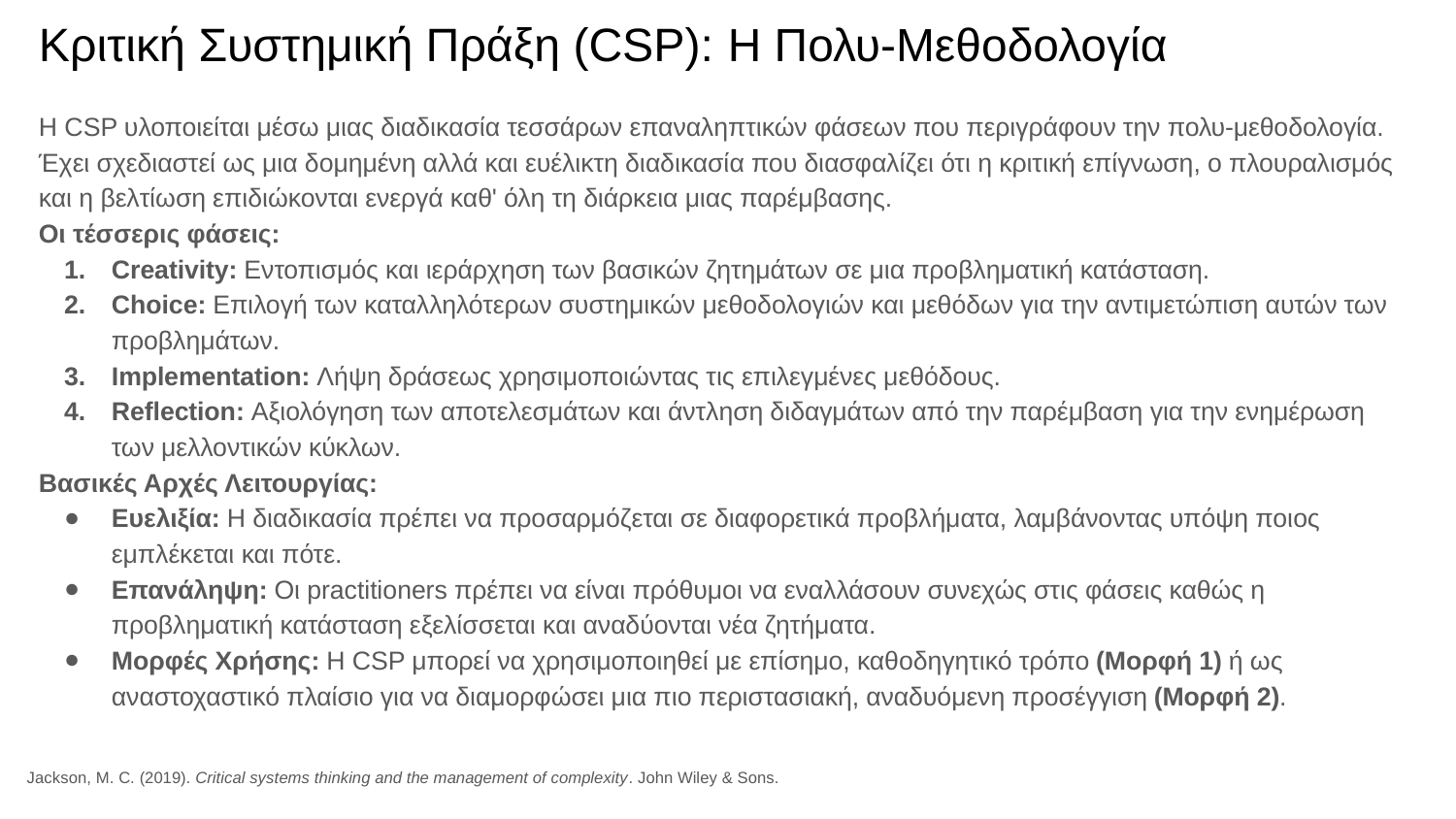

# Κριτική Συστημική Πράξη (CSP): H Πολυ-Μεθοδολογία
Η CSP υλοποιείται μέσω μιας διαδικασία τεσσάρων επαναληπτικών φάσεων που περιγράφουν την πολυ-μεθοδολογία. Έχει σχεδιαστεί ως μια δομημένη αλλά και ευέλικτη διαδικασία που διασφαλίζει ότι η κριτική επίγνωση, ο πλουραλισμός και η βελτίωση επιδιώκονται ενεργά καθ' όλη τη διάρκεια μιας παρέμβασης.
Οι τέσσερις φάσεις:
Creativity: Εντοπισμός και ιεράρχηση των βασικών ζητημάτων σε μια προβληματική κατάσταση.
Choice: Επιλογή των καταλληλότερων συστημικών μεθοδολογιών και μεθόδων για την αντιμετώπιση αυτών των προβλημάτων.
Implementation: Λήψη δράσεως χρησιμοποιώντας τις επιλεγμένες μεθόδους.
Reflection: Αξιολόγηση των αποτελεσμάτων και άντληση διδαγμάτων από την παρέμβαση για την ενημέρωση των μελλοντικών κύκλων.
Βασικές Αρχές Λειτουργίας:
Ευελιξία: Η διαδικασία πρέπει να προσαρμόζεται σε διαφορετικά προβλήματα, λαμβάνοντας υπόψη ποιος εμπλέκεται και πότε.
Επανάληψη: Οι practitioners πρέπει να είναι πρόθυμοι να εναλλάσουν συνεχώς στις φάσεις καθώς η προβληματική κατάσταση εξελίσσεται και αναδύονται νέα ζητήματα.
Μορφές Χρήσης: Η CSP μπορεί να χρησιμοποιηθεί με επίσημο, καθοδηγητικό τρόπο (Μορφή 1) ή ως αναστοχαστικό πλαίσιο για να διαμορφώσει μια πιο περιστασιακή, αναδυόμενη προσέγγιση (Μορφή 2).
Jackson, M. C. (2019). Critical systems thinking and the management of complexity. John Wiley & Sons.